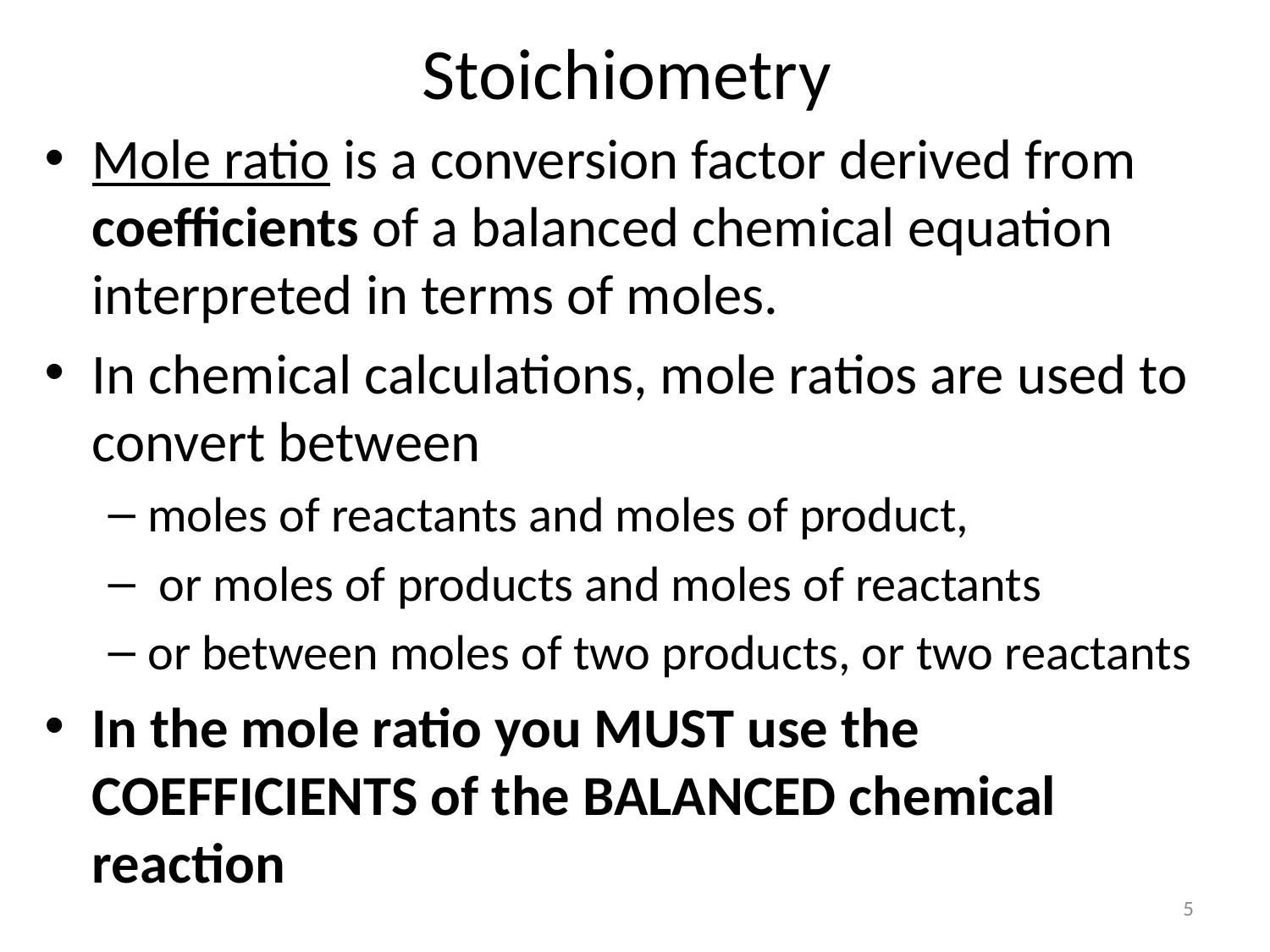

# Stoichiometry
Mole ratio is a conversion factor derived from coefficients of a balanced chemical equation interpreted in terms of moles.
In chemical calculations, mole ratios are used to convert between
moles of reactants and moles of product,
 or moles of products and moles of reactants
or between moles of two products, or two reactants
In the mole ratio you MUST use the COEFFICIENTS of the BALANCED chemical reaction

5